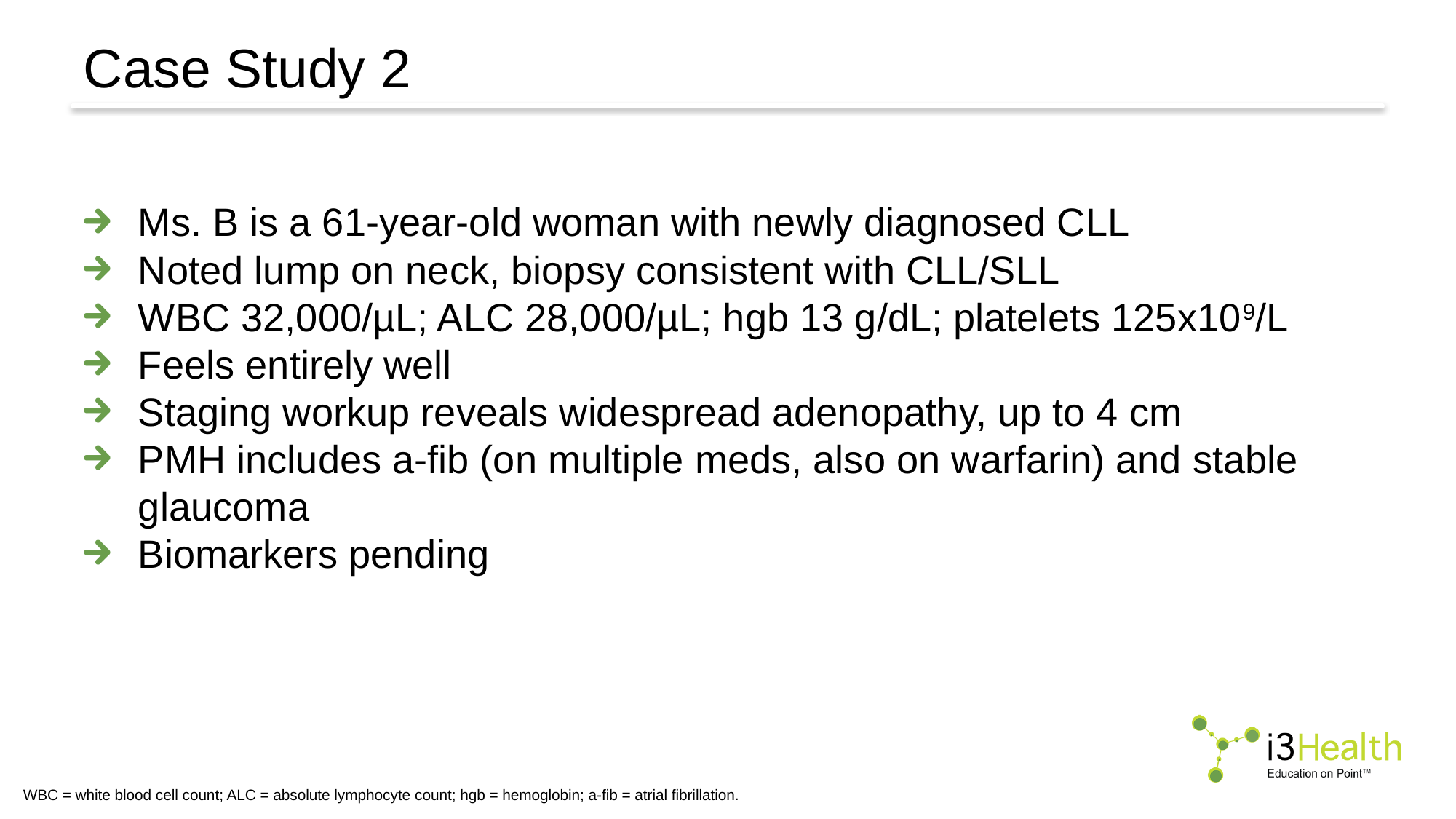

# Case Study 2
Ms. B is a 61-year-old woman with newly diagnosed CLL
Noted lump on neck, biopsy consistent with CLL/SLL
WBC 32,000/µL; ALC 28,000/µL; hgb 13 g/dL; platelets 125x109/L
Feels entirely well
Staging workup reveals widespread adenopathy, up to 4 cm
PMH includes a-fib (on multiple meds, also on warfarin) and stable glaucoma
Biomarkers pending
WBC = white blood cell count; ALC = absolute lymphocyte count; hgb = hemoglobin; a-fib = atrial fibrillation.